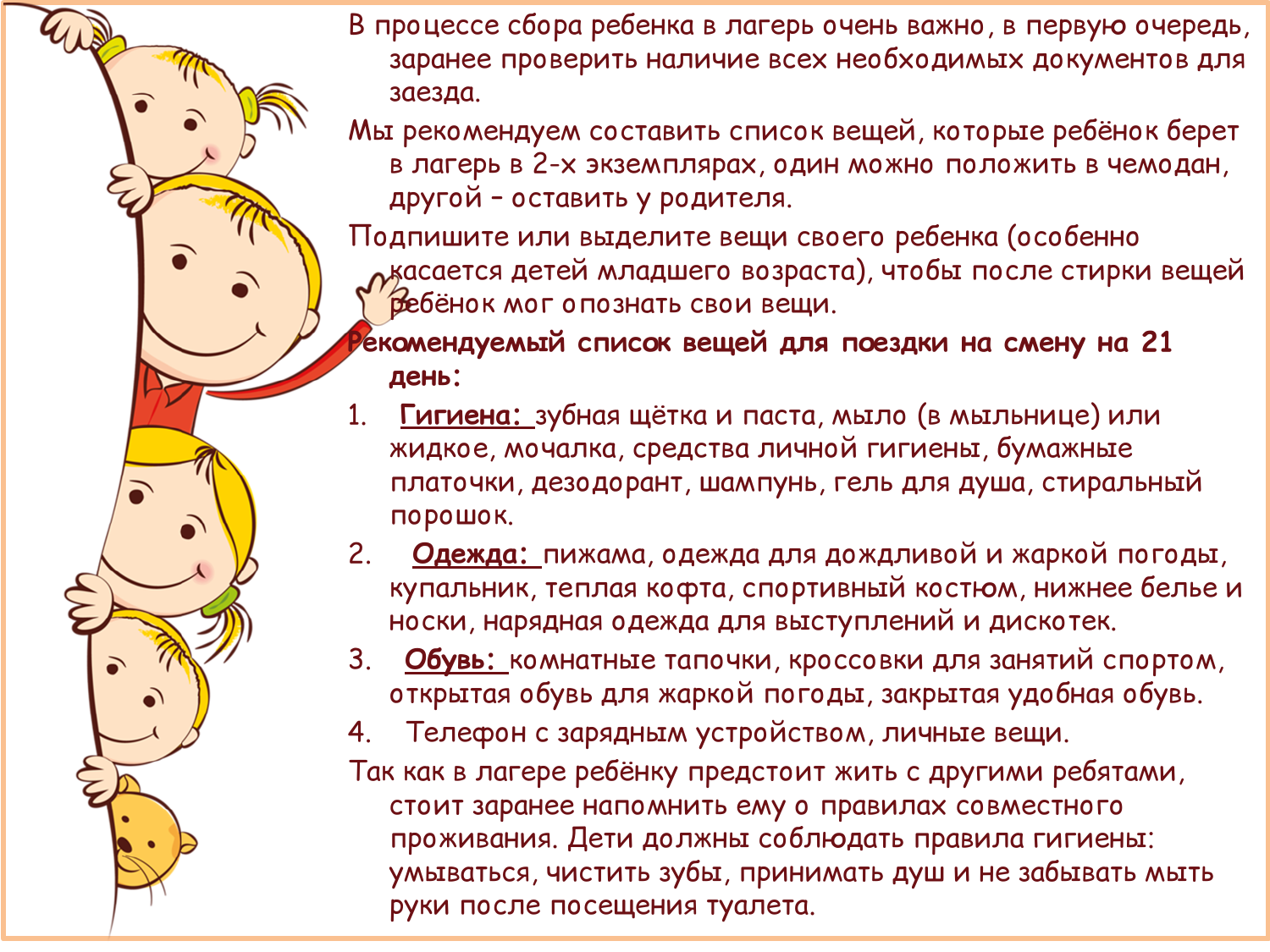

В процессе сбора ребенка в лагерь очень важно, в первую очередь, заранее проверить наличие всех необходимых документов для заезда.
Мы рекомендуем составить список вещей, которые ребёнок берет в лагерь в 2-х экземплярах, один можно положить в чемодан, другой – оставить у родителя.
Подпишите или выделите вещи своего ребенка (особенно касается детей младшего возраста), чтобы после стирки вещей ребёнок мог опознать свои вещи.
Рекомендуемый список вещей для поездки на смену на 21 день:
1.    Гигиена: зубная щётка и паста, мыло (в мыльнице) или жидкое, мочалка, средства личной гигиены, бумажные платочки, дезодорант, шампунь, гель для душа, стиральный порошок.
2.    Одежда: пижама, одежда для дождливой и жаркой погоды, купальник, теплая кофта, спортивный костюм, нижнее белье и носки, нарядная одежда для выступлений и дискотек.
3.    Обувь: комнатные тапочки, кроссовки для занятий спортом, открытая обувь для жаркой погоды, закрытая удобная обувь.
4.    Телефон с зарядным устройством, личные вещи.
Так как в лагере ребёнку предстоит жить с другими ребятами, стоит заранее напомнить ему о правилах совместного проживания. Дети должны соблюдать правила гигиены: умываться, чистить зубы, принимать душ и не забывать мыть руки после посещения туалета.